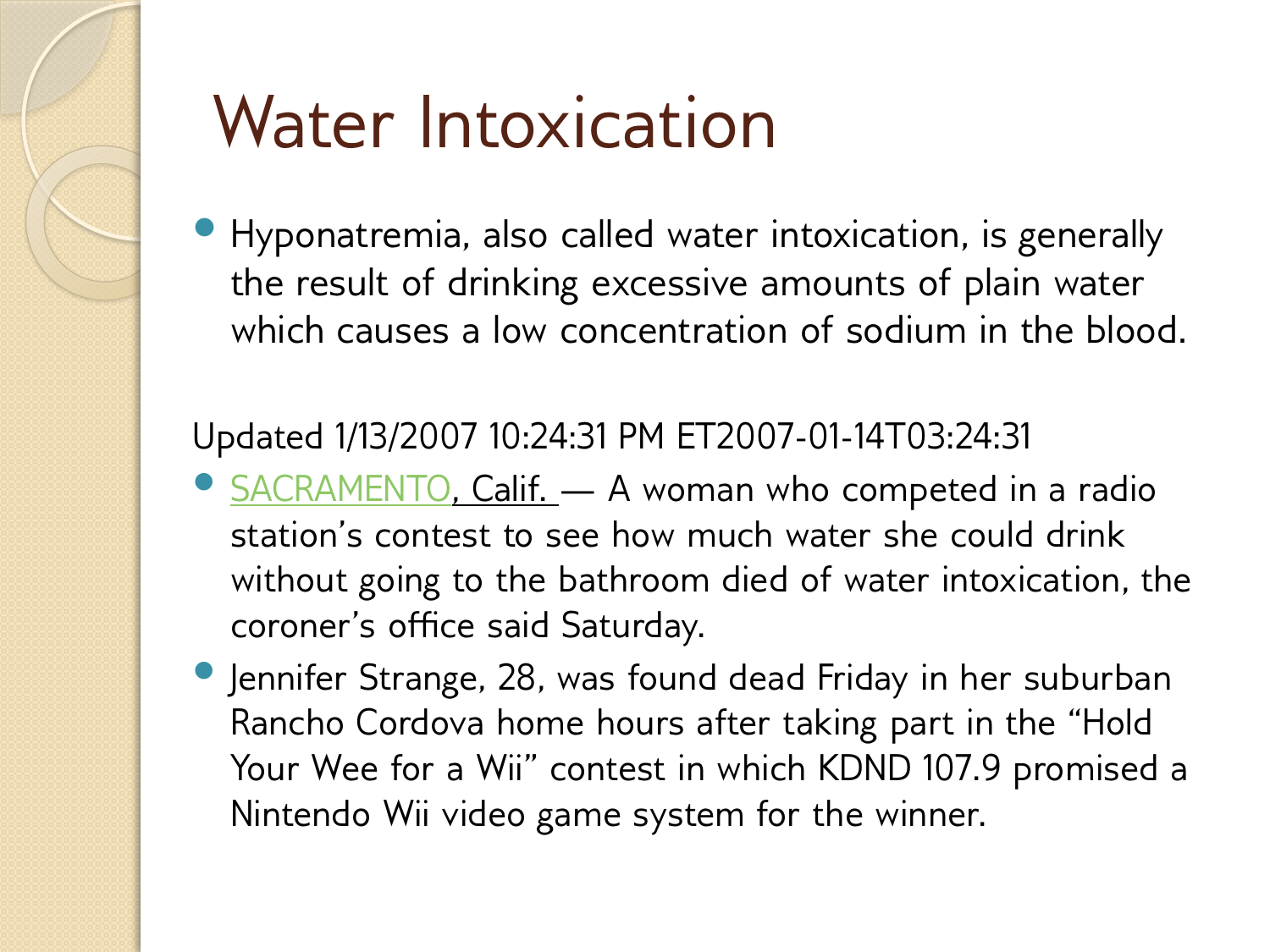

# Water Intoxication
Hyponatremia, also called water intoxication, is generally the result of drinking excessive amounts of plain water which causes a low concentration of sodium in the blood.

Updated 1/13/2007 10:24:31 PM ET2007-01-14T03:24:31
SACRAMENTO, Calif. — A woman who competed in a radio station’s contest to see how much water she could drink without going to the bathroom died of water intoxication, the coroner’s office said Saturday.
Jennifer Strange, 28, was found dead Friday in her suburban Rancho Cordova home hours after taking part in the “Hold Your Wee for a Wii” contest in which KDND 107.9 promised a Nintendo Wii video game system for the winner.